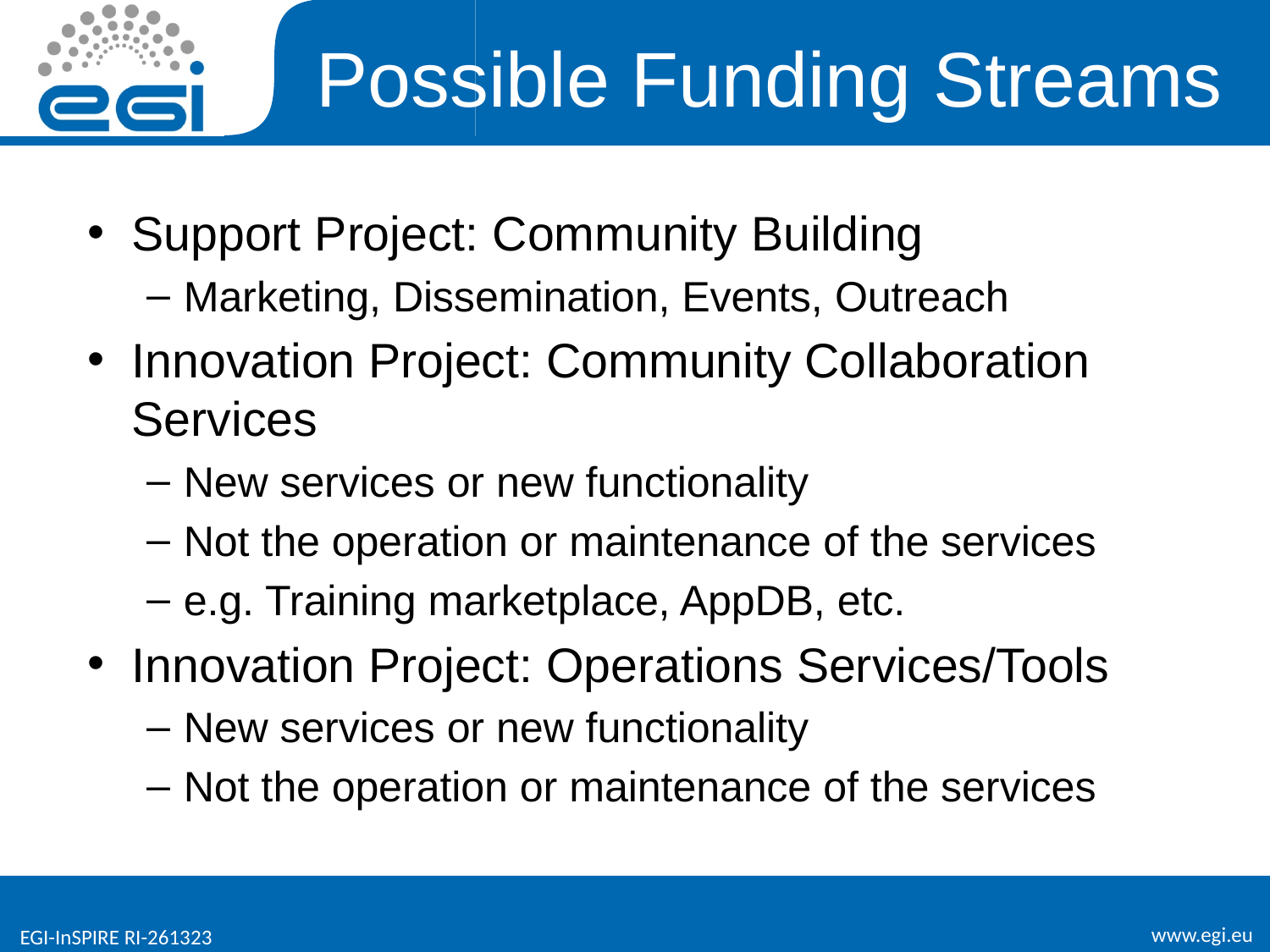

# Possible Funding Streams
Support Project: Community Building
Marketing, Dissemination, Events, Outreach
Innovation Project: Community Collaboration Services
New services or new functionality
Not the operation or maintenance of the services
e.g. Training marketplace, AppDB, etc.
Innovation Project: Operations Services/Tools
New services or new functionality
Not the operation or maintenance of the services